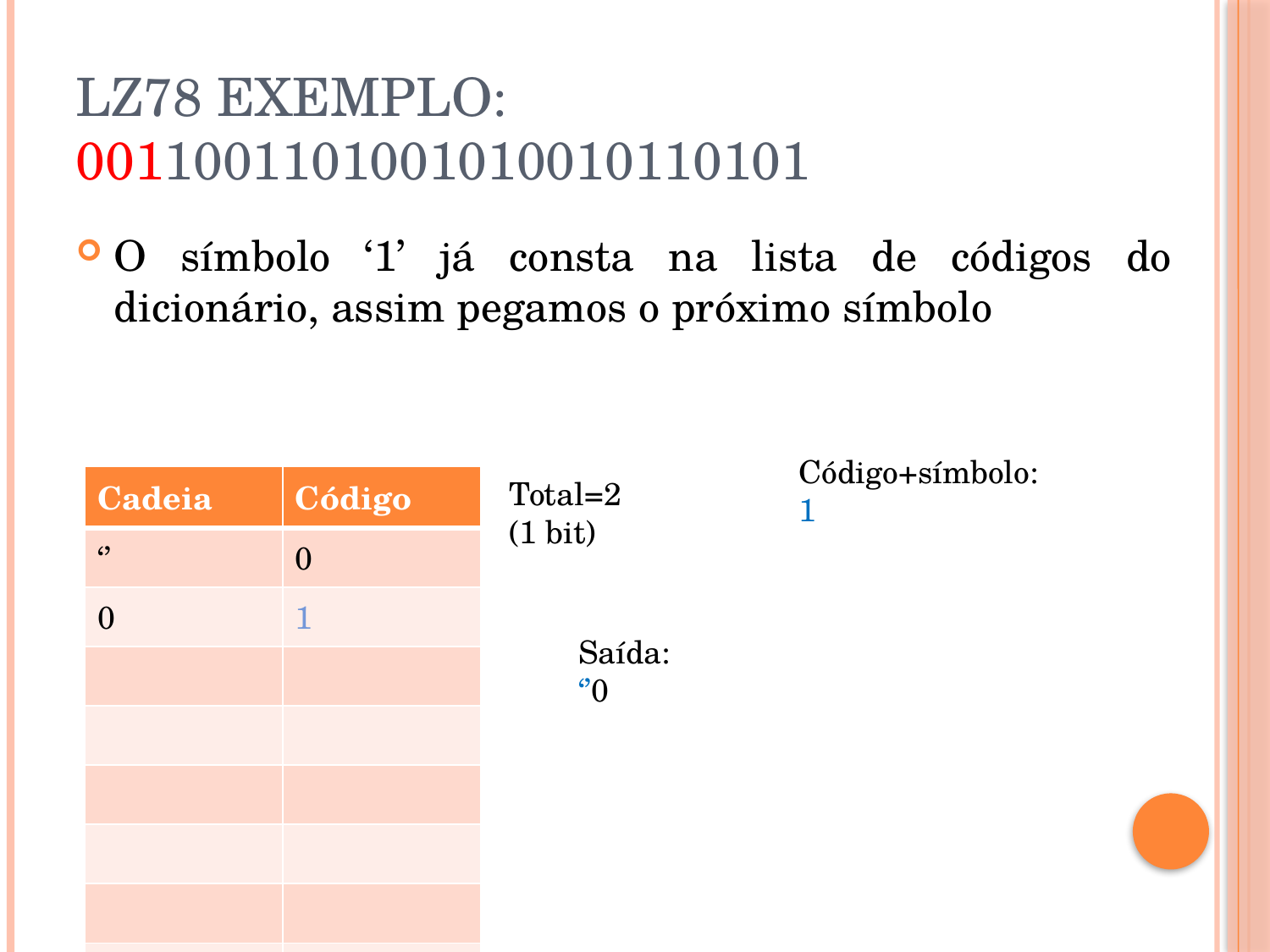

# LZ78 Exemplo: 0011001101001010010110101
O símbolo ‘1’ já consta na lista de códigos do dicionário, assim pegamos o próximo símbolo
Código+símbolo:
1
| Cadeia | Código |
| --- | --- |
| ‘’ | 0 |
| 0 | 1 |
|  |  |
|  |  |
|  |  |
|  |  |
|  |  |
|  |  |
Total=2
(1 bit)
Saída:
‘’0